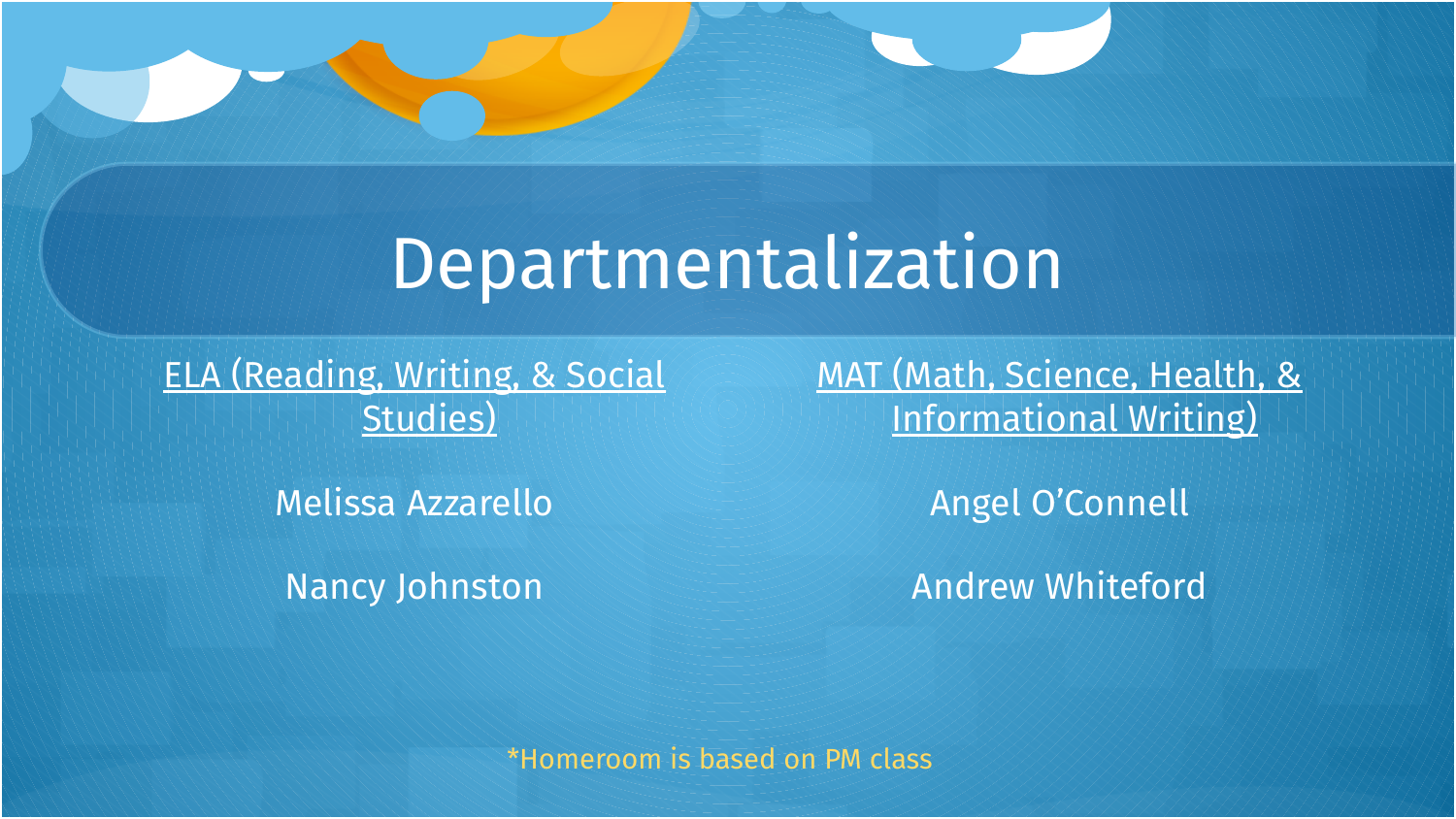

# Departmentalization
ELA (Reading, Writing, & Social Studies)
Melissa Azzarello
Nancy Johnston

MAT (Math, Science, Health, & Informational Writing)
Angel O’Connell
Andrew Whiteford
*Homeroom is based on PM class